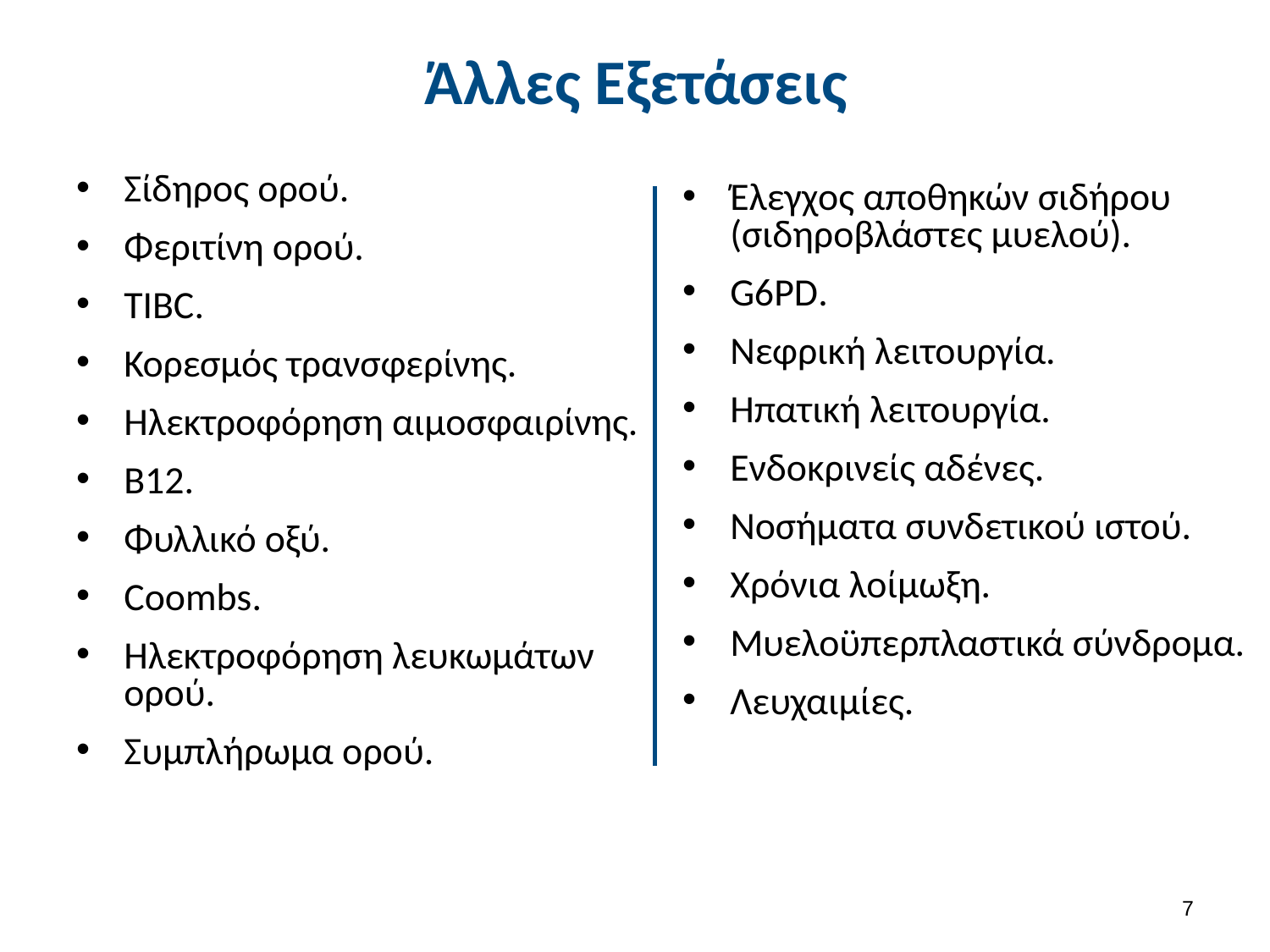

# Άλλες Εξετάσεις
Σίδηρος ορού.
Φεριτίνη ορού.
TIBC.
Κορεσμός τρανσφερίνης.
Ηλεκτροφόρηση αιμοσφαιρίνης.
Β12.
Φυλλικό οξύ.
Coombs.
Ηλεκτροφόρηση λευκωμάτων ορού.
Συμπλήρωμα ορού.
Έλεγχος αποθηκών σιδήρου (σιδηροβλάστες μυελού).
G6PD.
Νεφρική λειτουργία.
Ηπατική λειτουργία.
Ενδοκρινείς αδένες.
Νοσήματα συνδετικού ιστού.
Χρόνια λοίμωξη.
Μυελοϋπερπλαστικά σύνδρομα.
Λευχαιμίες.
7